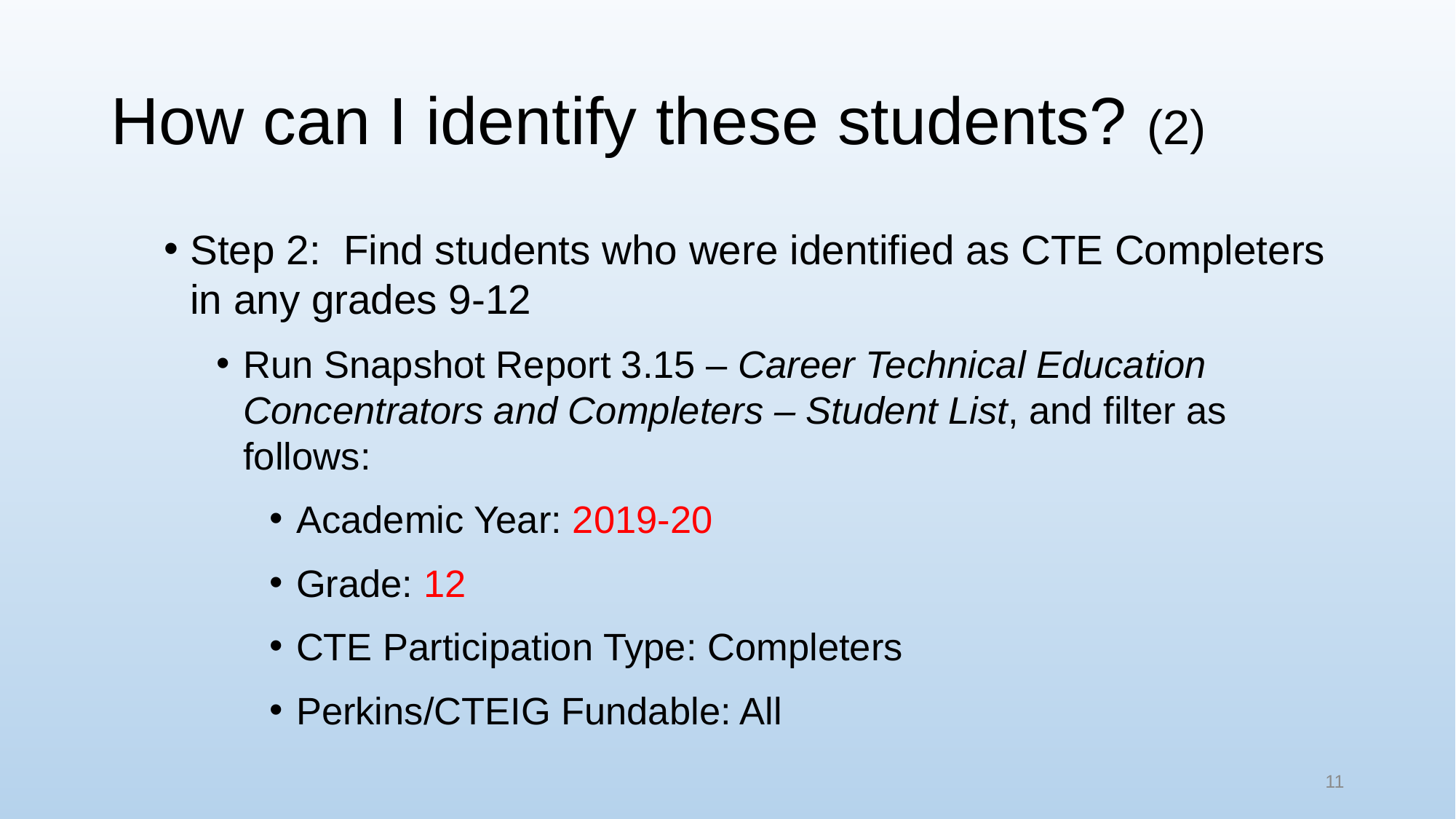

# How can I identify these students? (2)
Step 2:  Find students who were identified as CTE Completers in any grades 9-12
Run Snapshot Report 3.15 – Career Technical Education Concentrators and Completers – Student List, and filter as follows:
Academic Year: 2019-20
Grade: 12
CTE Participation Type: Completers
Perkins/CTEIG Fundable: All

11